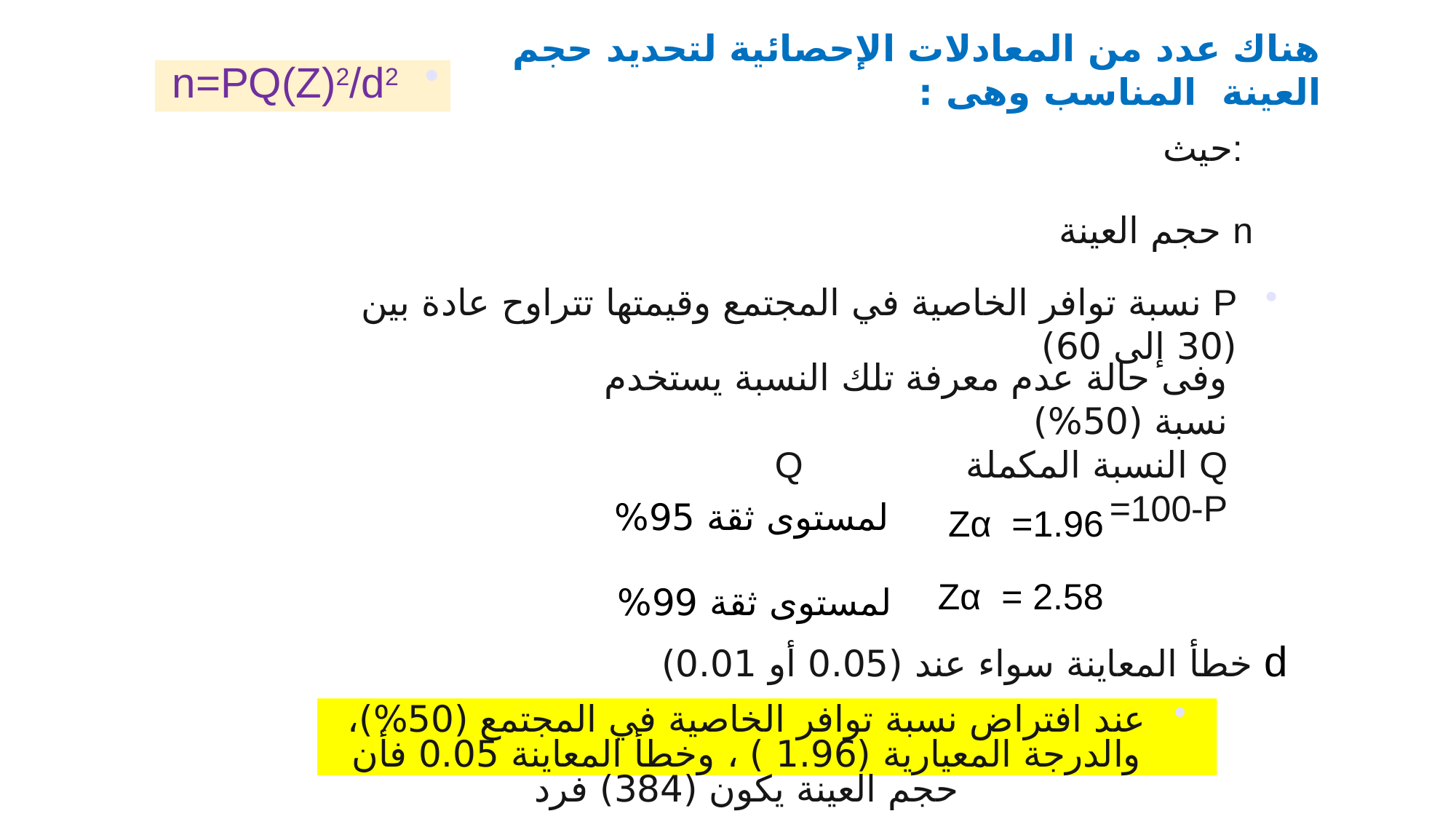

هناك عدد من المعادلات الإحصائية لتحديد حجم العينة  المناسب وهى :
n=PQ(Z)2/d2
حيث:
n حجم العينة
P نسبة توافر الخاصية في المجتمع وقيمتها تتراوح عادة بين (30 إلى 60)
وفى حالة عدم معرفة تلك النسبة يستخدم نسبة (50%)
Q النسبة المكملة              Q =100-P
Zα  =1.96
Zα  = 2.58
لمستوى ثقة 95%
لمستوى ثقة 99%
d خطأ المعاينة سواء عند (0.05 أو 0.01)
عند افتراض نسبة توافر الخاصية في المجتمع (50%)، والدرجة المعيارية (1.96 ) ، وخطأ المعاينة 0.05 فأن حجم العينة يكون (384) فرد